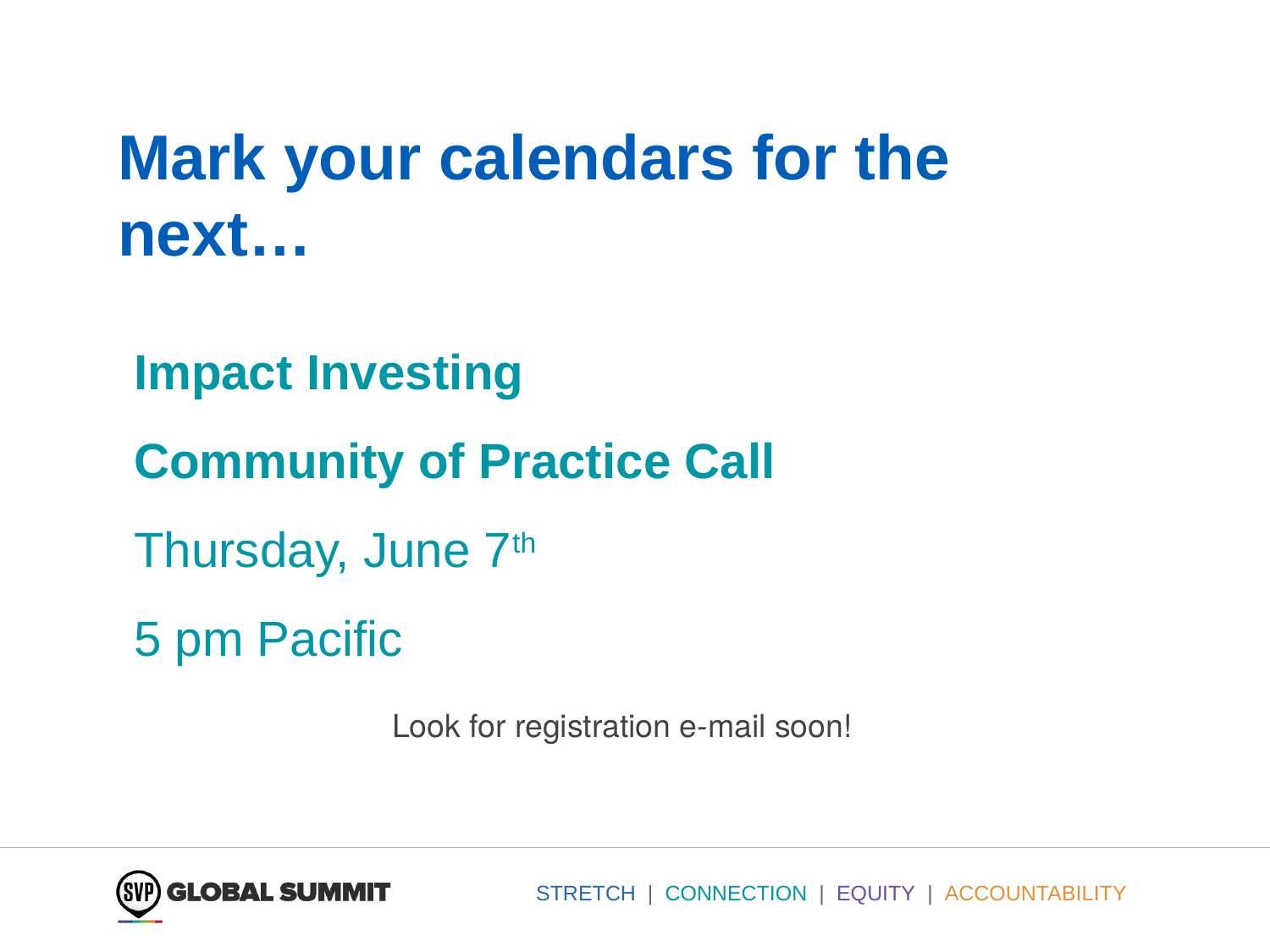

Mark your calendars for the next…
Impact Investing
Community of Practice Call
Thursday, June 7th
5 pm Pacific
Look for registration e-mail soon!

STRETCH  |  CONNECTION  |  EQUITY  |  ACCOUNTABILITY